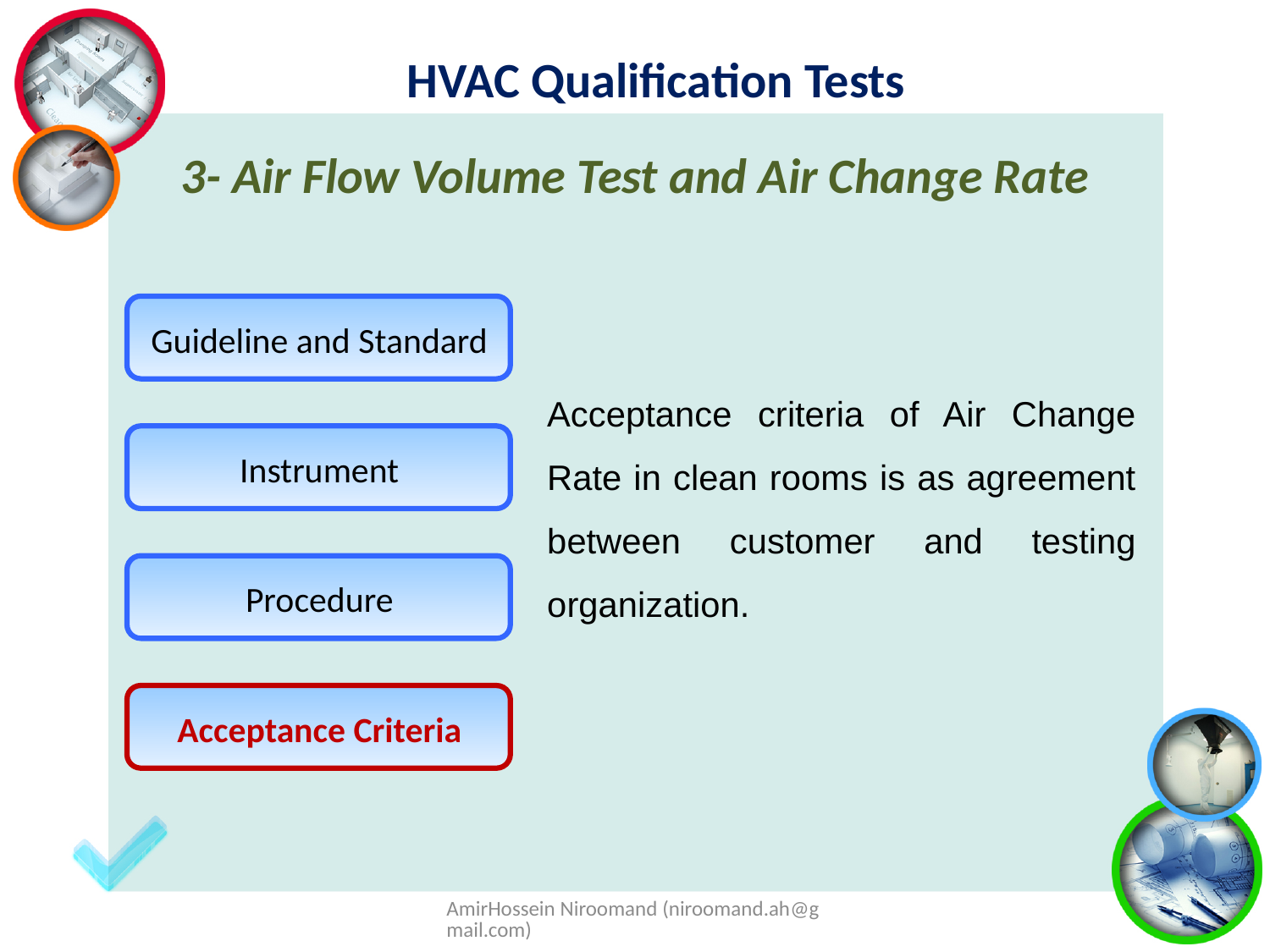

HVAC Qualification Tests
3- Air Flow Volume Test and Air Change Rate

Guideline and Standard
Acceptance criteria of Air Change Rate in clean rooms is as agreement between customer and testing organization.

Instrument

Procedure

Acceptance Criteria
AmirHossein Niroomand (niroomand.ah@gmail.com)